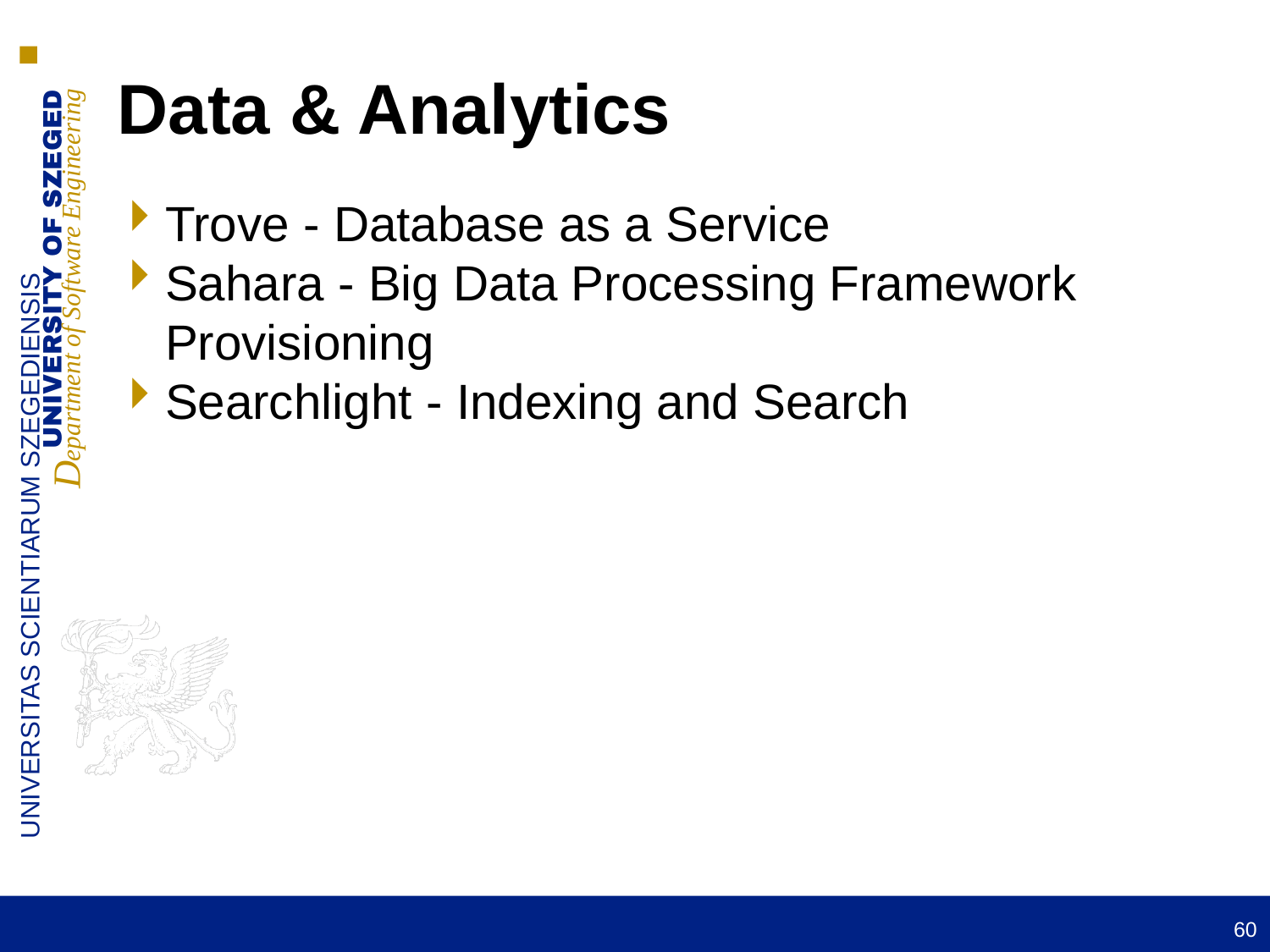

Data & Analytics
Trove - Database as a Service
Sahara - Big Data Processing Framework Provisioning
Searchlight - Indexing and Search

60